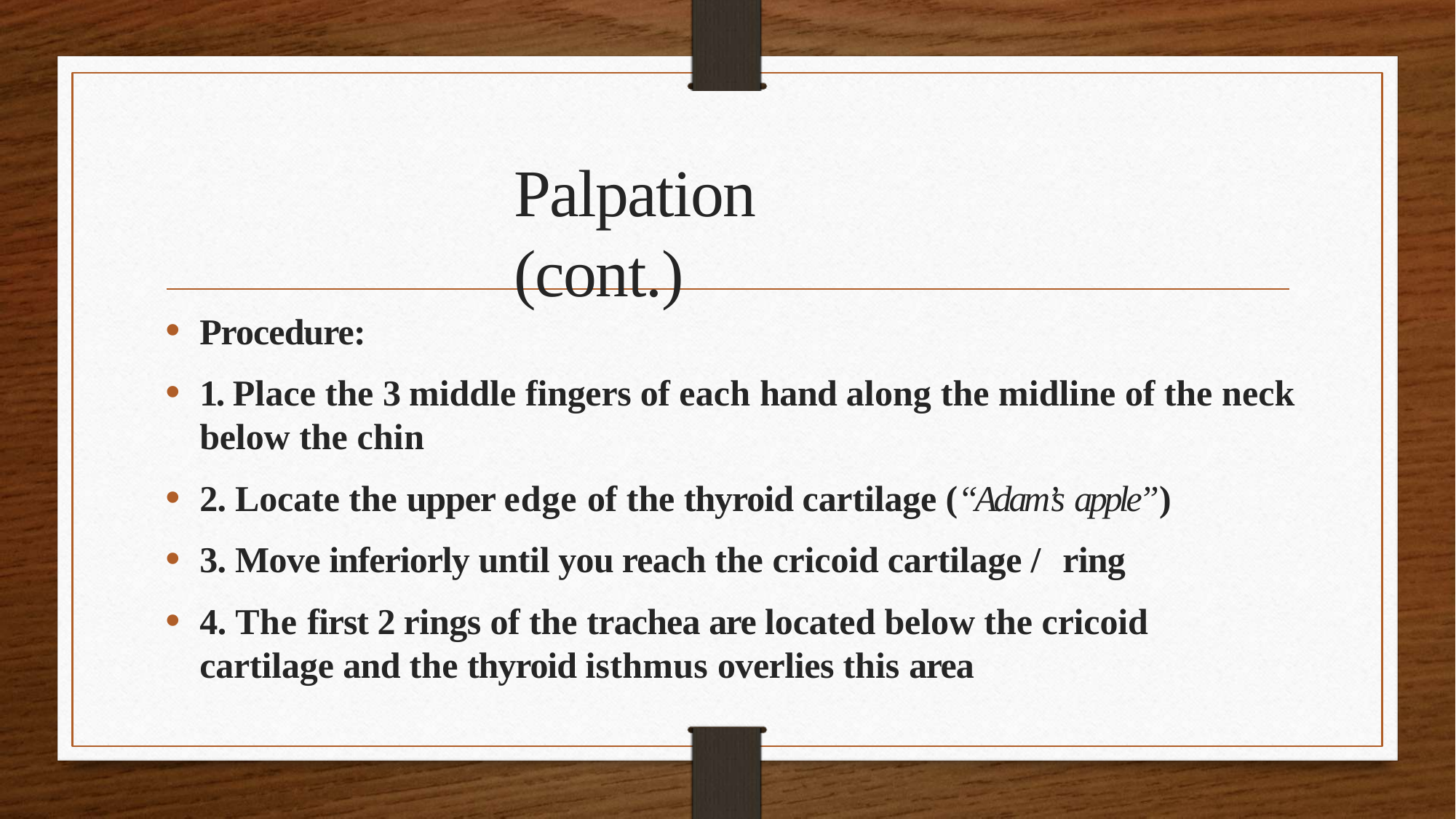

# Palpation (cont.)
Procedure:
1. Place the 3 middle fingers of each hand along the midline of the neck  below the chin
2. Locate the upper edge of the thyroid cartilage (“Adam’s apple”)
3. Move inferiorly until you reach the cricoid cartilage / ring
4. The first 2 rings of the trachea are located below the cricoid
cartilage and the thyroid isthmus overlies this area